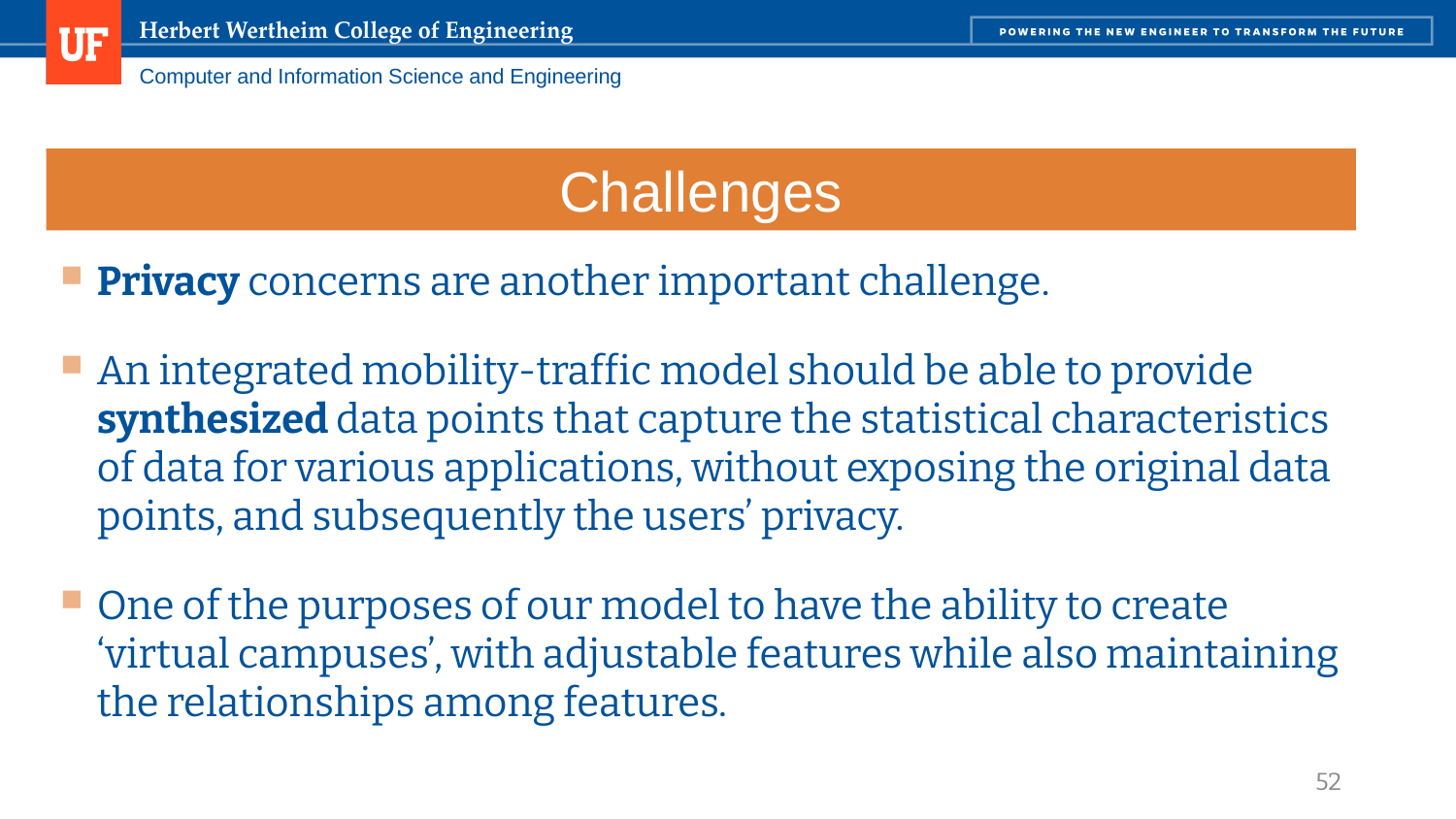

Challenges
Privacy concerns are another important challenge.
An integrated mobility-traffic model should be able to provide synthesized data points that capture the statistical characteristics of data for various applications, without exposing the original data points, and subsequently the users’ privacy.
One of the purposes of our model to have the ability to create ‘virtual campuses’, with adjustable features while also maintaining the relationships among features.

52